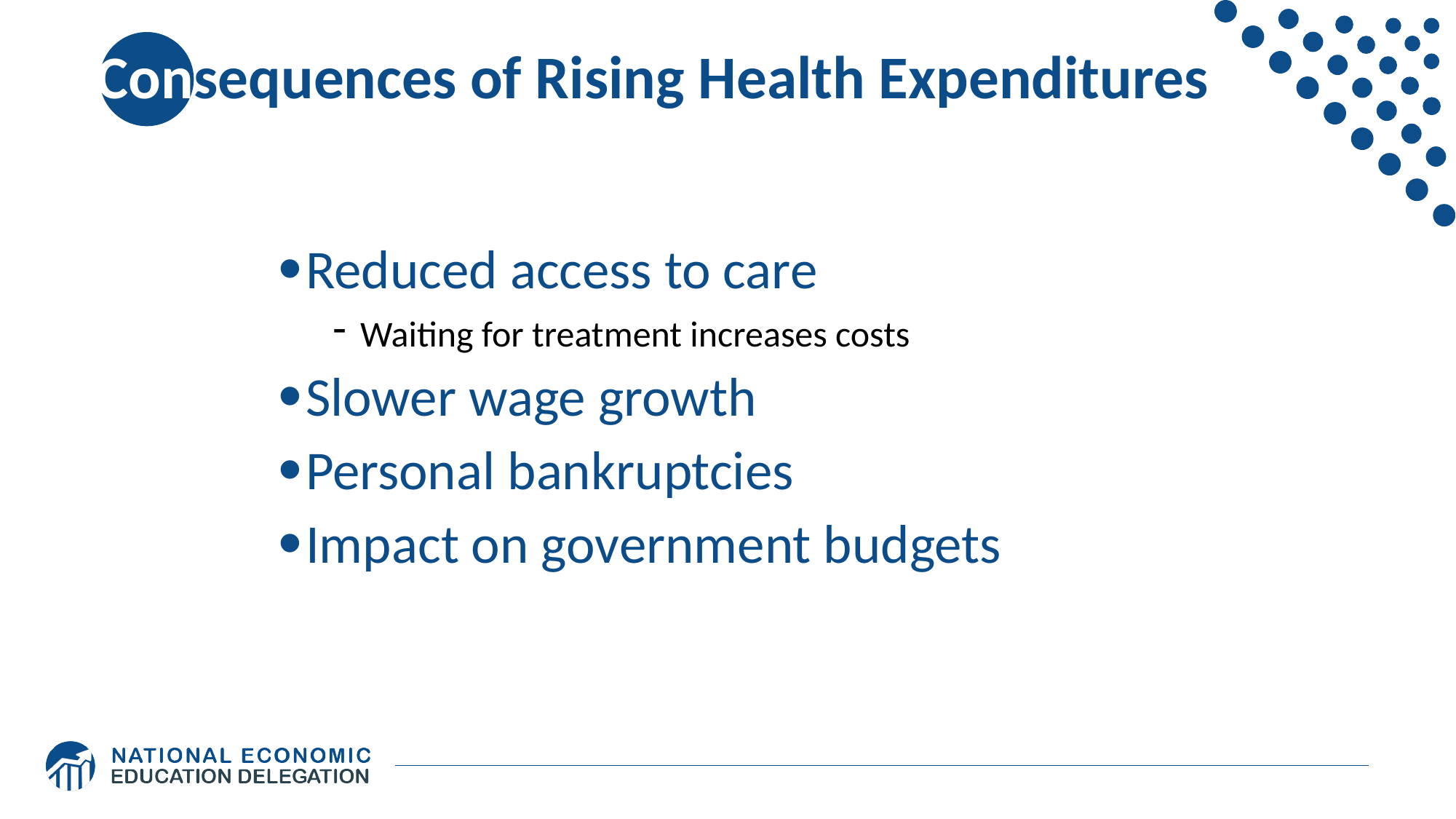

# Consequences of Rising Health Expenditures
Reduced access to care
Waiting for treatment increases costs
Slower wage growth
Personal bankruptcies
Impact on government budgets
21-125
LO2